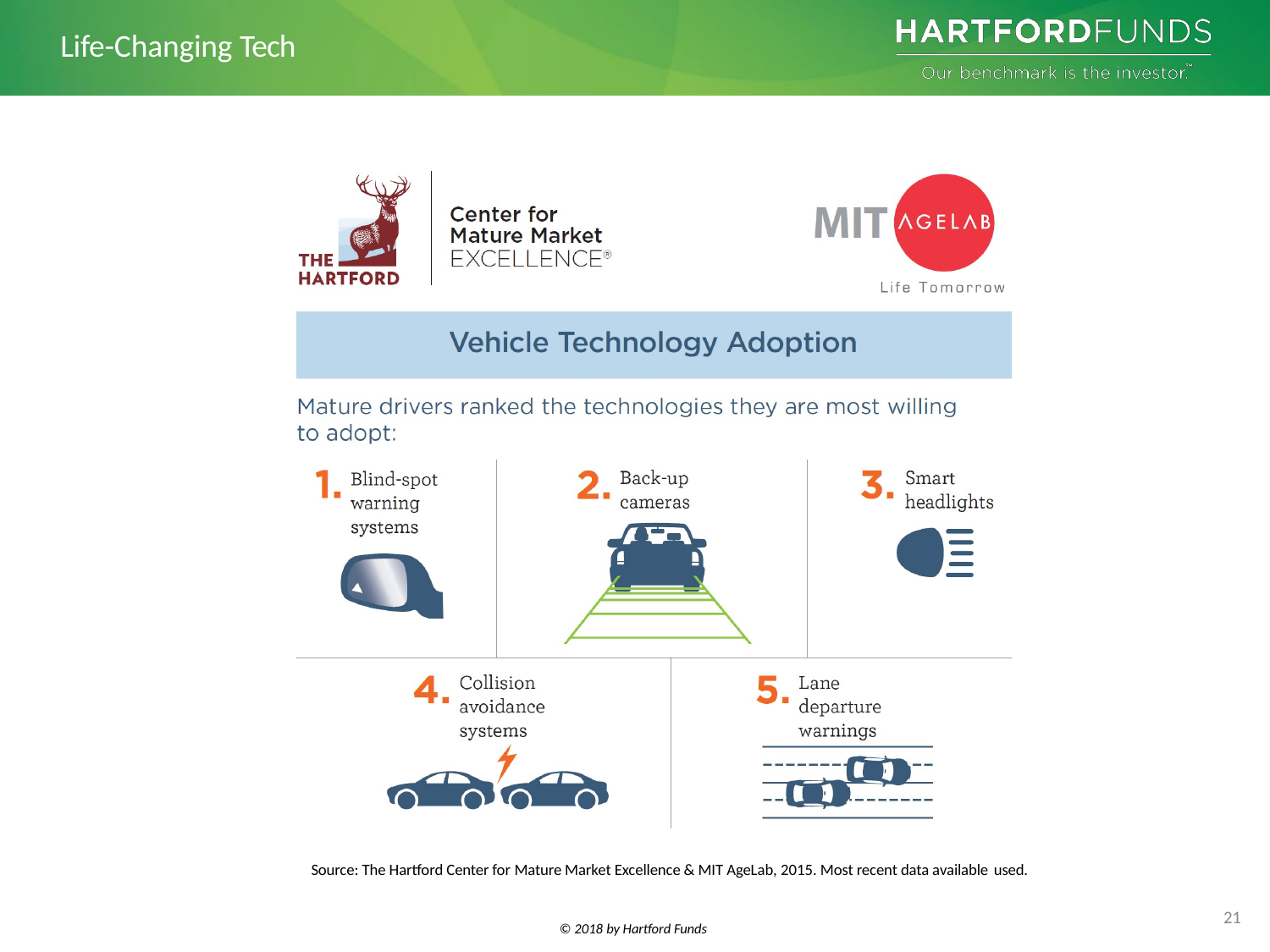

# Life-Changing Tech

Source: The Hartford Center for Mature Market Excellence & MIT AgeLab, 2015. Most recent data available used.
21
© 2018 by Hartford Funds